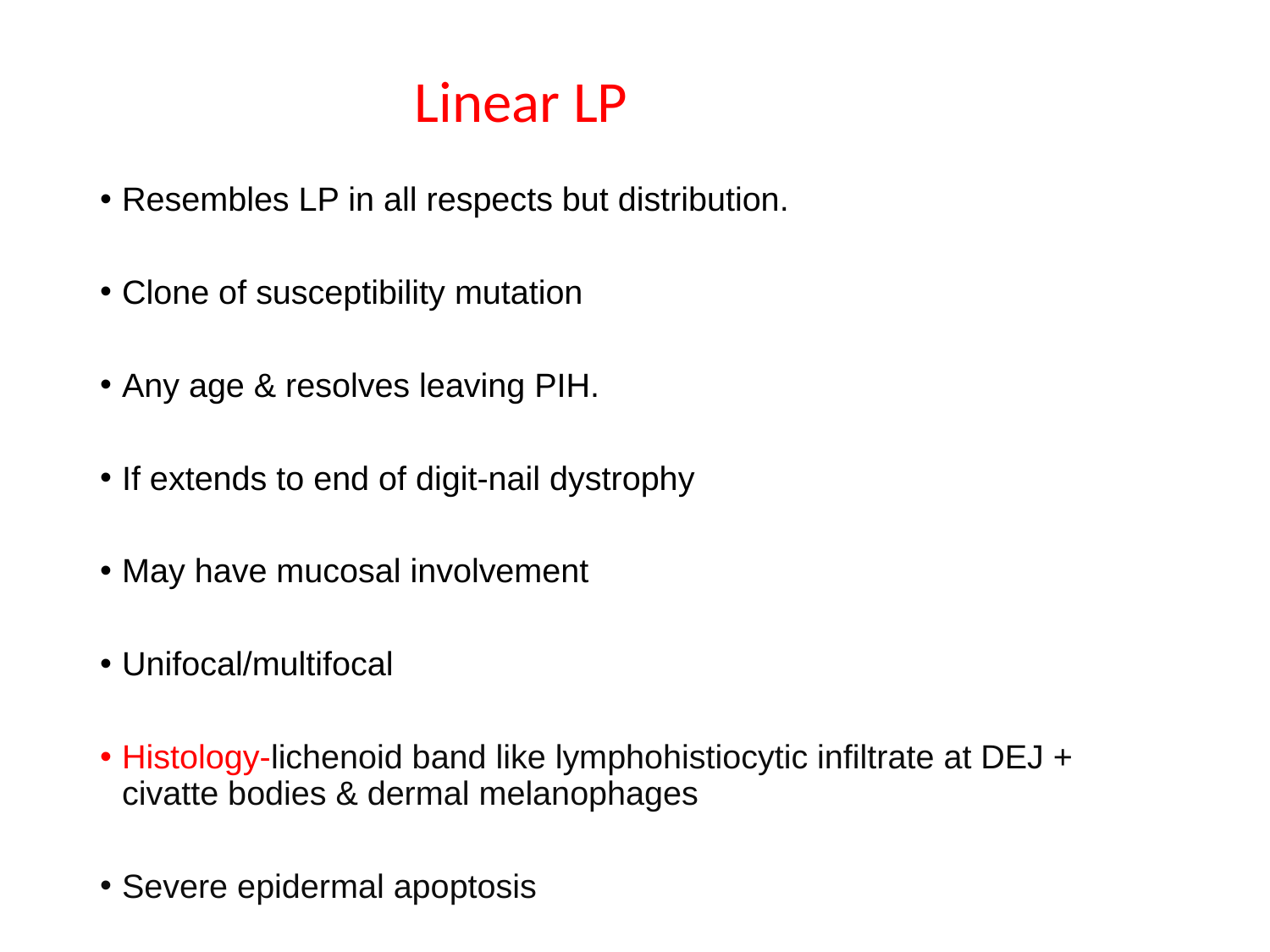

# Linear LP
Resembles LP in all respects but distribution.

Clone of susceptibility mutation

Any age & resolves leaving PIH.

If extends to end of digit-nail dystrophy

May have mucosal involvement

Unifocal/multifocal

Histology-lichenoid band like lymphohistiocytic infiltrate at DEJ + civatte bodies & dermal melanophages

Severe epidermal apoptosis